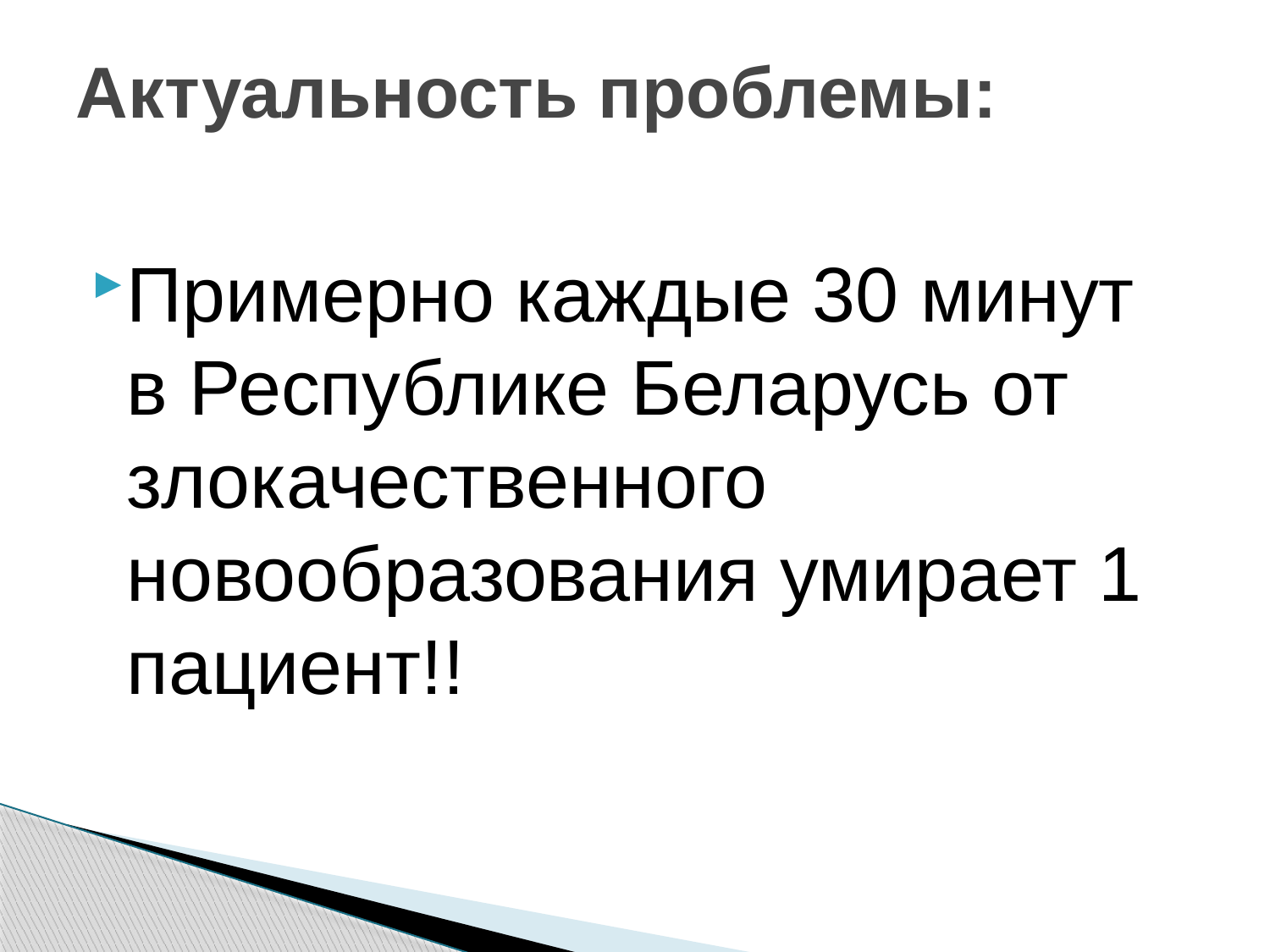

# Актуальность проблемы:
Примерно каждые 30 минут в Республике Беларусь от злокачественного новообразования умирает 1 пациент!!